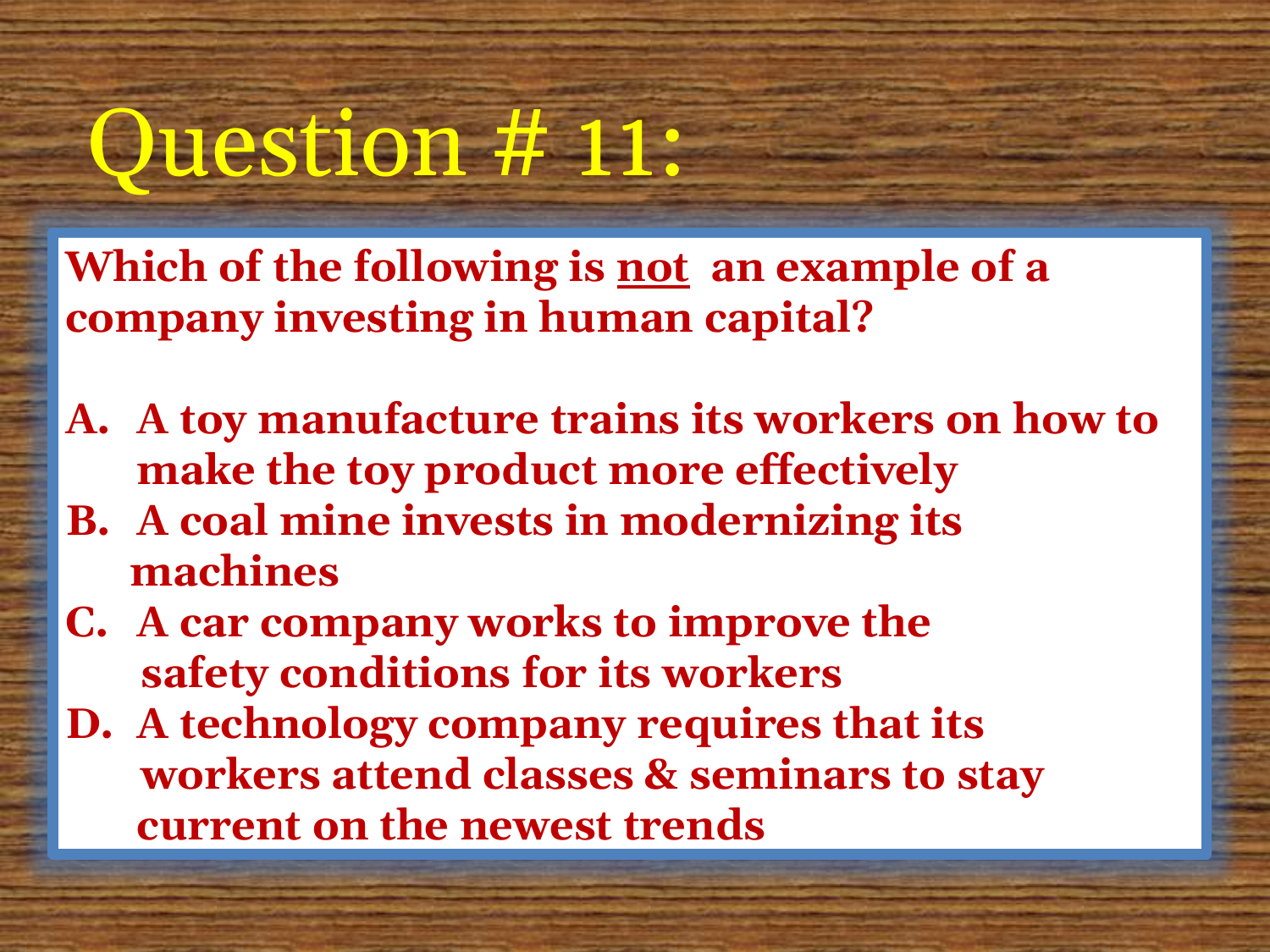

Question # 11:
Which of the following is not  an example of a company investing in human capital?

A toy manufacture trains its workers on how to make the toy product more effectively
A coal mine invests in modernizing its
      machines
A car company works to improve the
       safety conditions for its workers
A technology company requires that its
       workers attend classes & seminars to stay  current on the newest trends